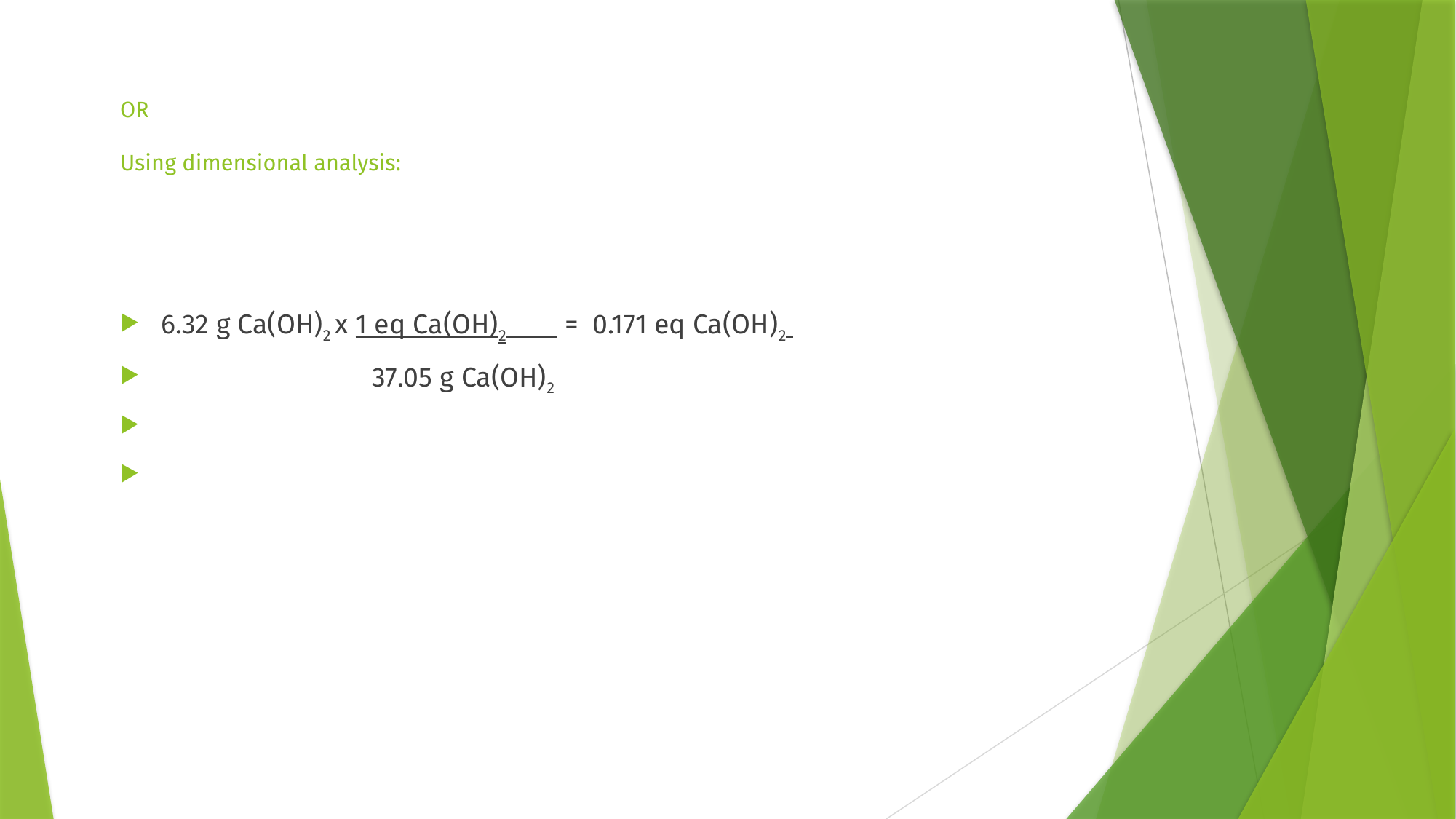

# OR   Using dimensional analysis:
6.32 g Ca(OH)2 x 1 eq Ca(OH)2        =  0.171 eq Ca(OH)2
                             37.05 g Ca(OH)2